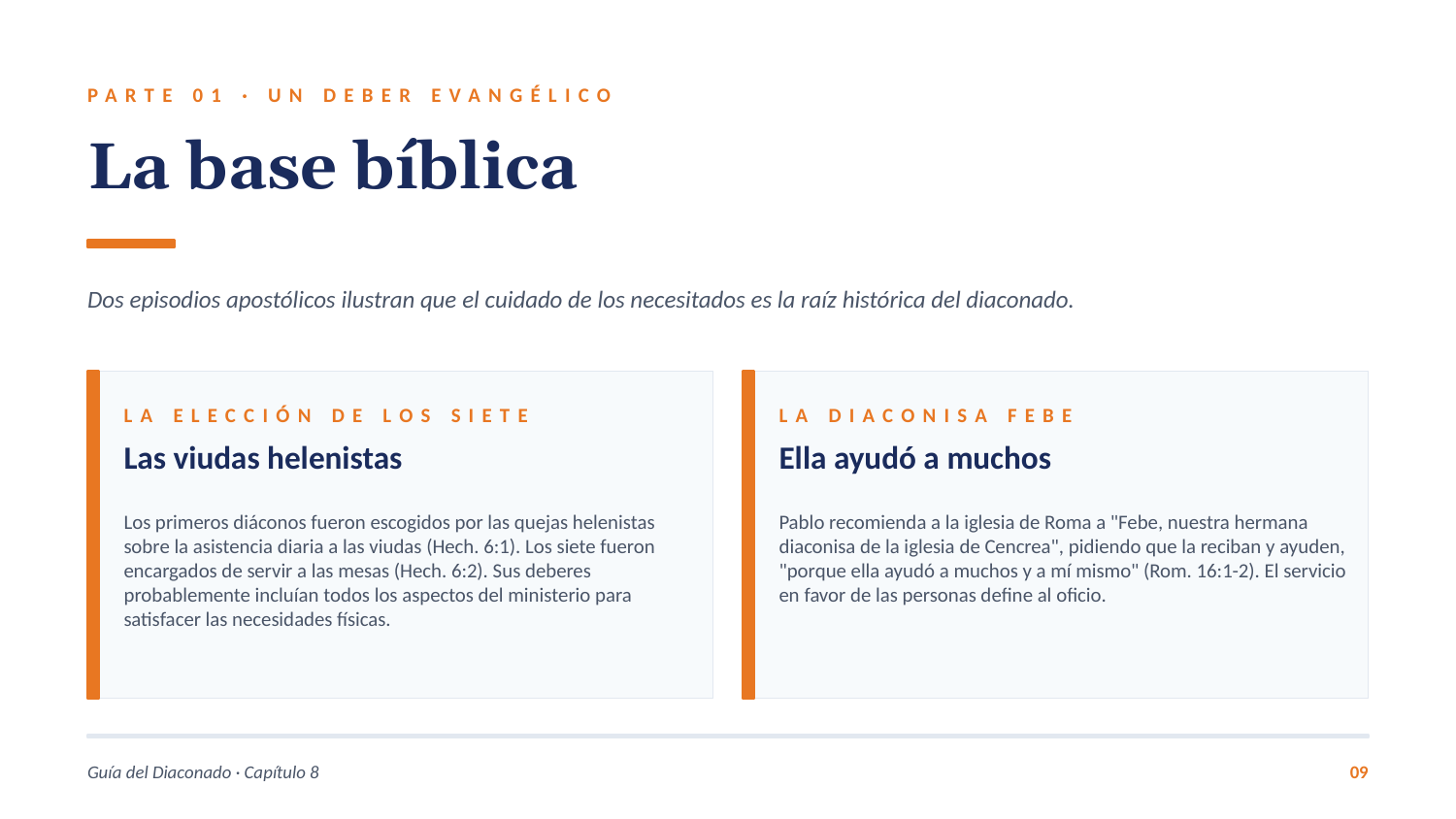

PARTE 01 · UN DEBER EVANGÉLICO
La base bíblica

Dos episodios apostólicos ilustran que el cuidado de los necesitados es la raíz histórica del diaconado.

LA ELECCIÓN DE LOS SIETE
LA DIACONISA FEBE
Las viudas helenistas
Ella ayudó a muchos
Los primeros diáconos fueron escogidos por las quejas helenistas sobre la asistencia diaria a las viudas (Hech. 6:1). Los siete fueron encargados de servir a las mesas (Hech. 6:2). Sus deberes probablemente incluían todos los aspectos del ministerio para satisfacer las necesidades físicas.
Pablo recomienda a la iglesia de Roma a "Febe, nuestra hermana diaconisa de la iglesia de Cencrea", pidiendo que la reciban y ayuden, "porque ella ayudó a muchos y a mí mismo" (Rom. 16:1-2). El servicio en favor de las personas define al oficio.

Guía del Diaconado · Capítulo 8
09